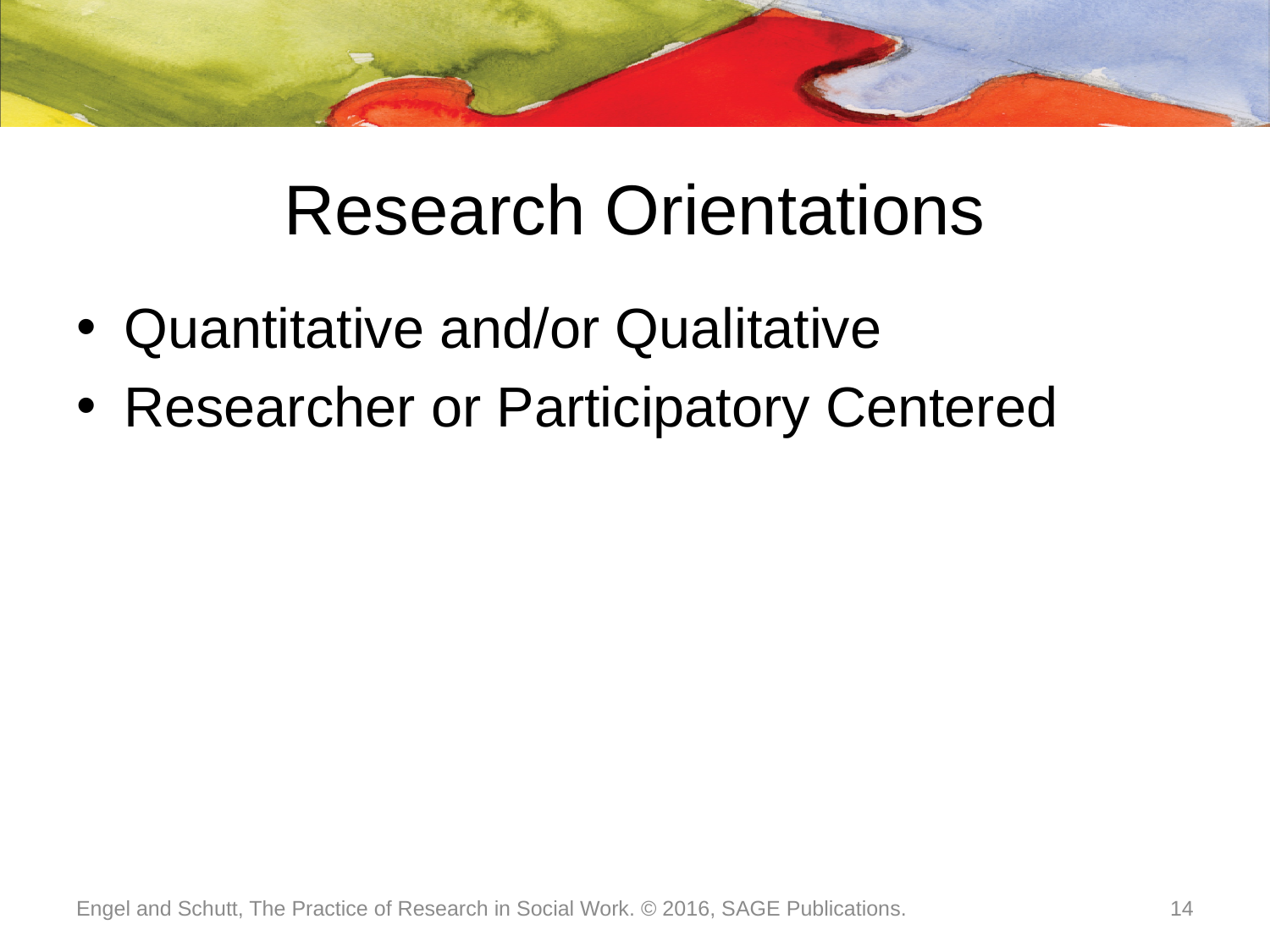

# Research Orientations
Quantitative and/or Qualitative
Researcher or Participatory Centered
Engel and Schutt, The Practice of Research in Social Work. © 2016, SAGE Publications.
14